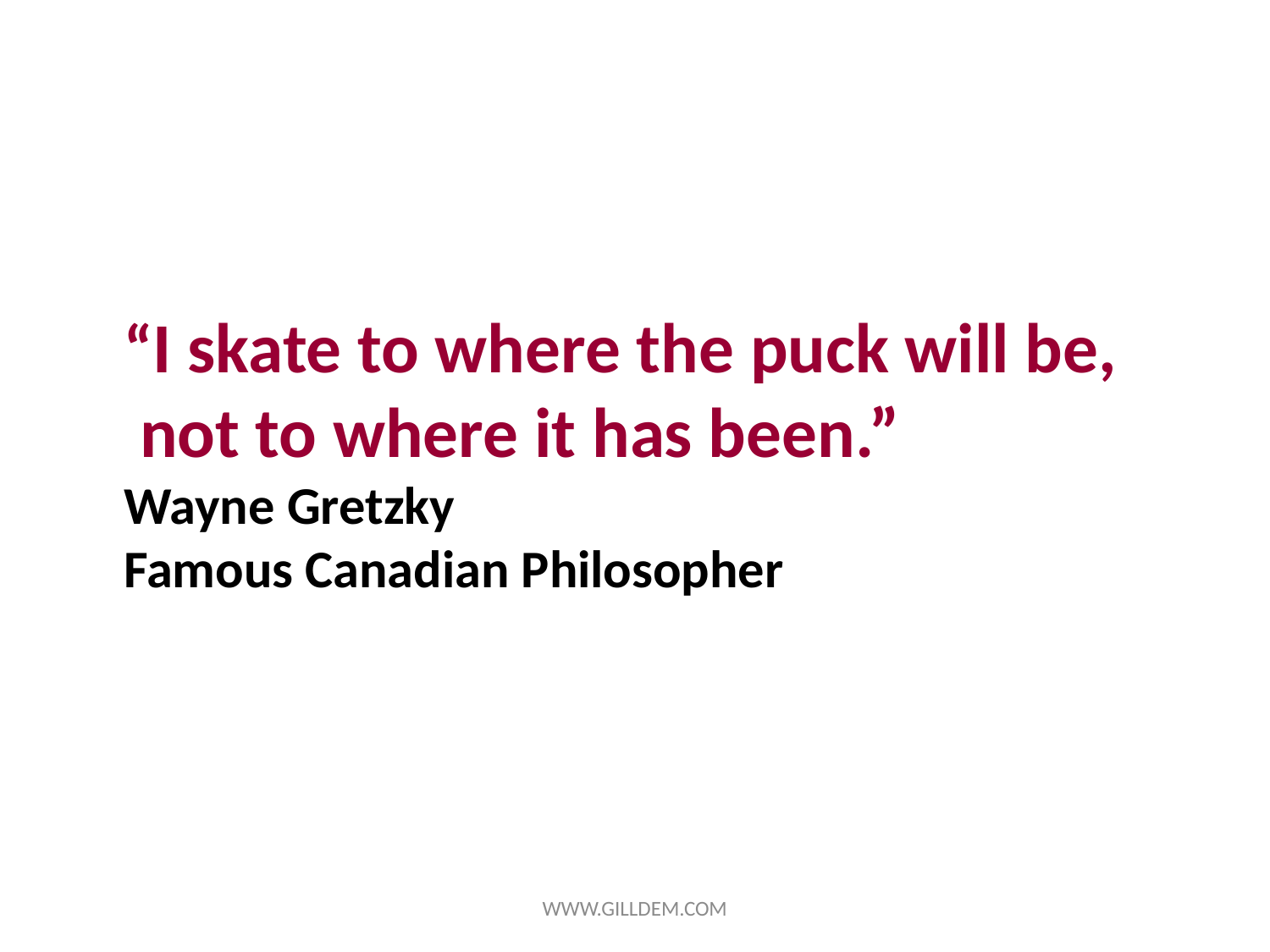

“I skate to where the puck will be,
 not to where it has been.”
Wayne Gretzky
Famous Canadian Philosopher
WWW.GILLDEM.COM